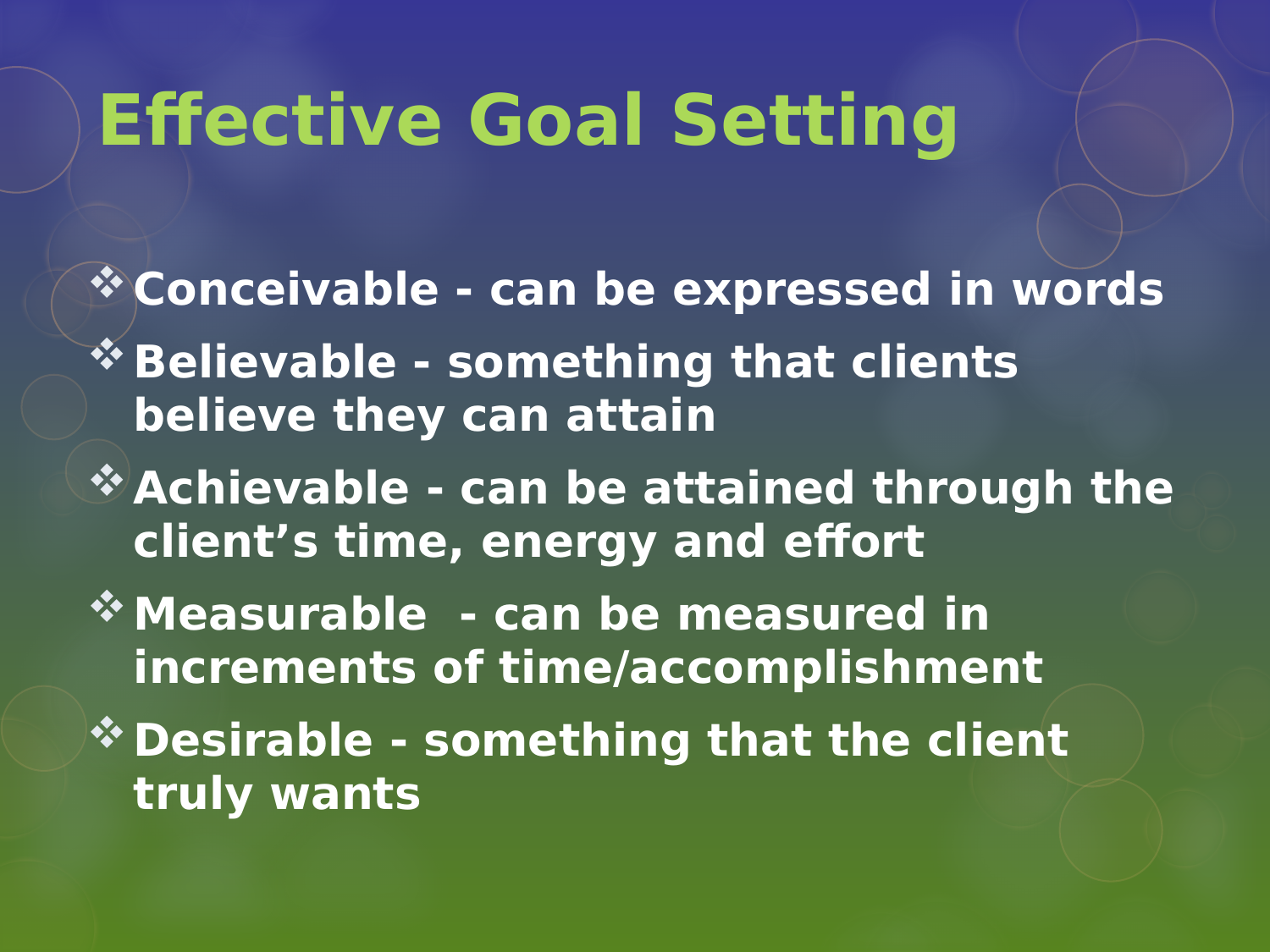

# Effective Goal Setting
Conceivable - can be expressed in words
Believable - something that clients believe they can attain
Achievable - can be attained through the client’s time, energy and effort
Measurable  - can be measured in increments of time/accomplishment
Desirable - something that the client truly wants